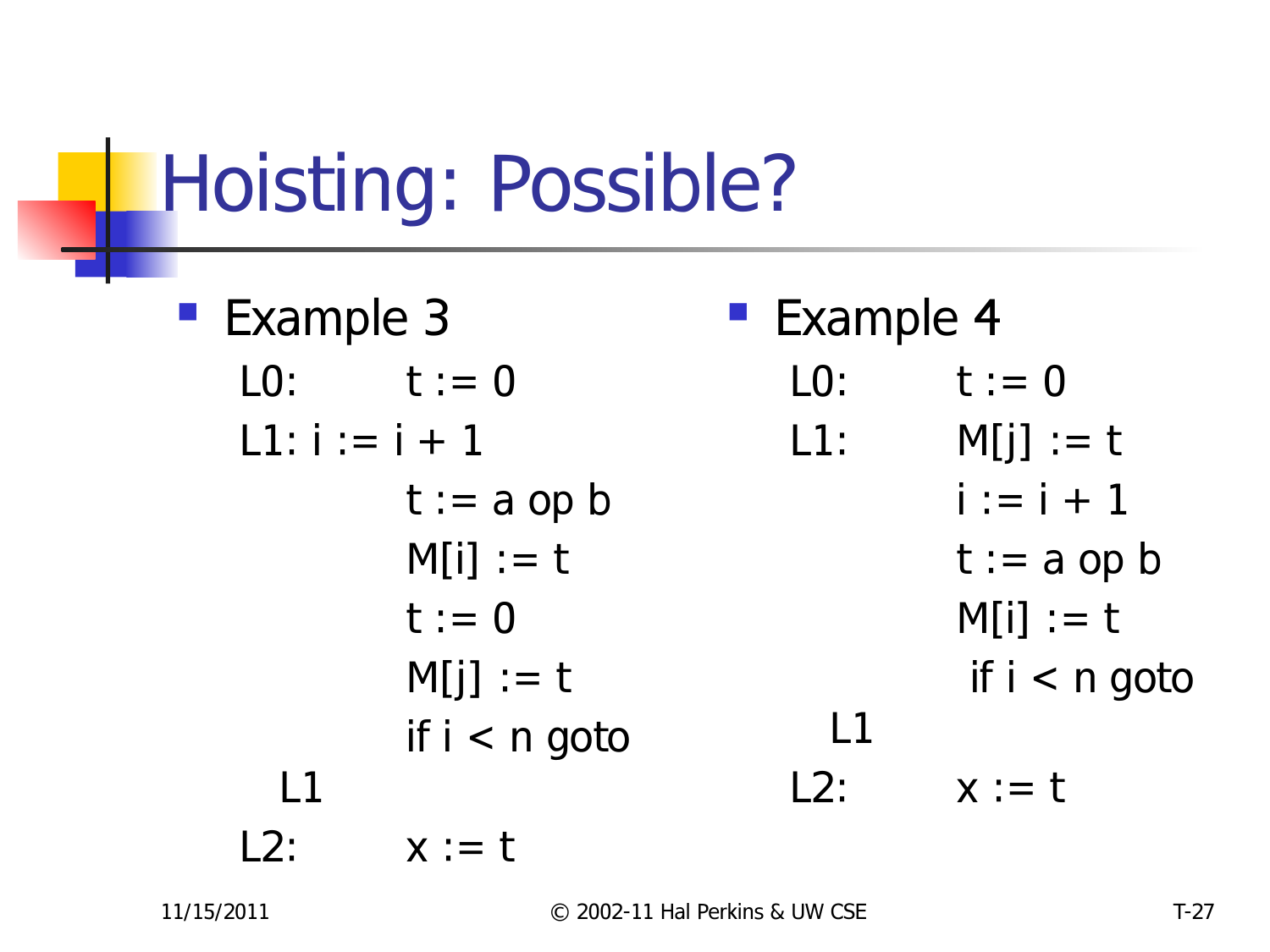

# Hoisting: Possible?
Example 3
L0:	t := 0
L1: i := i + 1
		t := a op b
		M[i] := t
		t := 0
		M[j] := t
		if i < n goto L1
L2:	x := t

Example 4
L0:	t := 0
L1:	M[j] := t
		i := i + 1
		t := a op b
		M[i] := t
		 if i < n goto L1
L2:	x := t

11/15/2011
© 2002-11 Hal Perkins & UW CSE
T-27